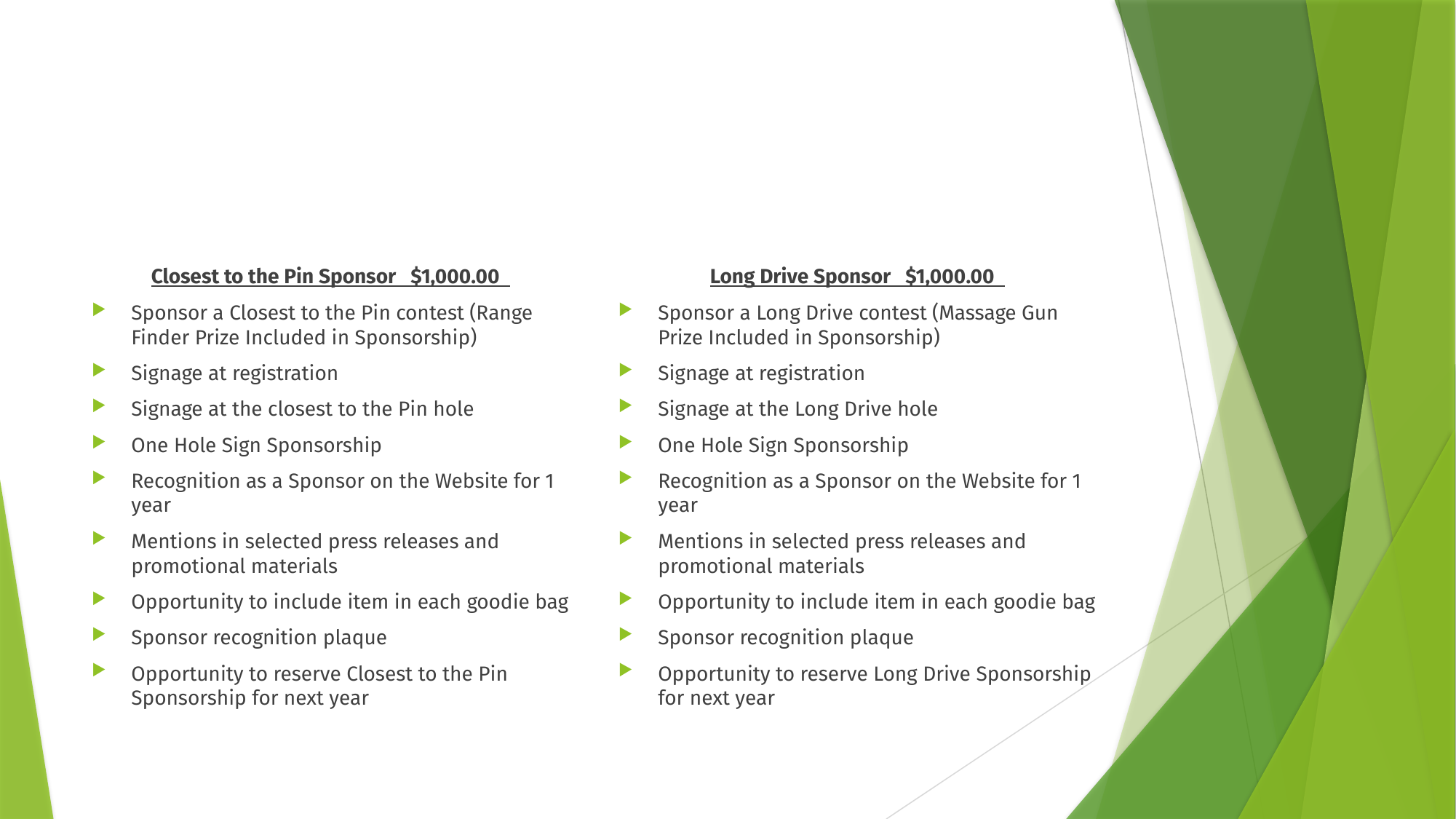

#
Closest to the Pin Sponsor   $1,000.00
Sponsor a Closest to the Pin contest (Range Finder Prize Included in Sponsorship)
Signage at registration
Signage at the closest to the Pin hole
One Hole Sign Sponsorship
Recognition as a Sponsor on the Website for 1 year
Mentions in selected press releases and promotional materials
Opportunity to include item in each goodie bag
Sponsor recognition plaque
Opportunity to reserve Closest to the Pin Sponsorship for next year
Long Drive Sponsor   $1,000.00
Sponsor a Long Drive contest (Massage Gun Prize Included in Sponsorship)
Signage at registration
Signage at the Long Drive hole
One Hole Sign Sponsorship
Recognition as a Sponsor on the Website for 1 year
Mentions in selected press releases and promotional materials
Opportunity to include item in each goodie bag
Sponsor recognition plaque
Opportunity to reserve Long Drive Sponsorship for next year